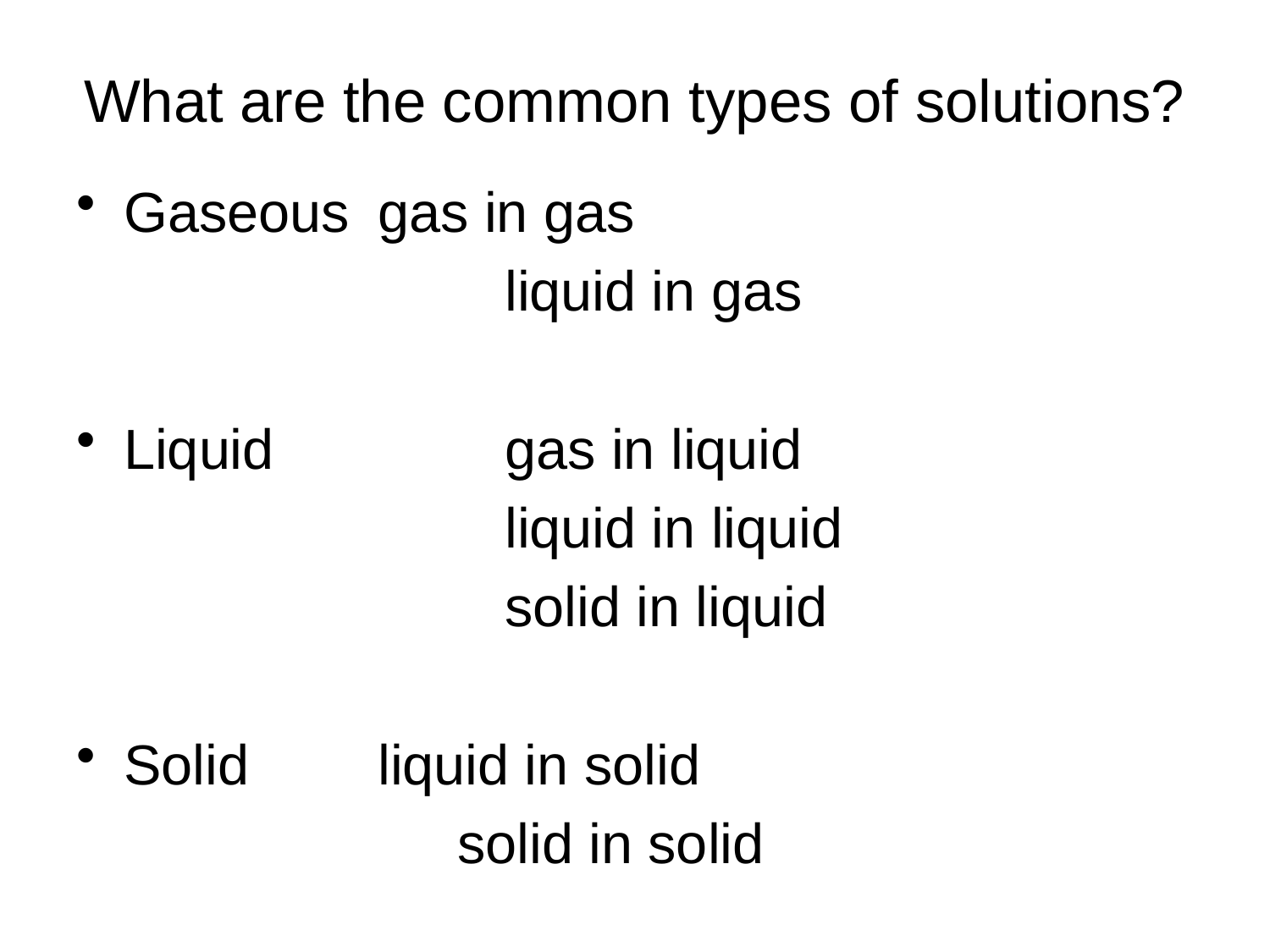

# What are the common types of solutions?
Gaseous	gas in gas
    			liquid in gas

Liquid		gas in liquid
    			liquid in liquid
    			solid in liquid

Solid		liquid in solid
			solid in solid